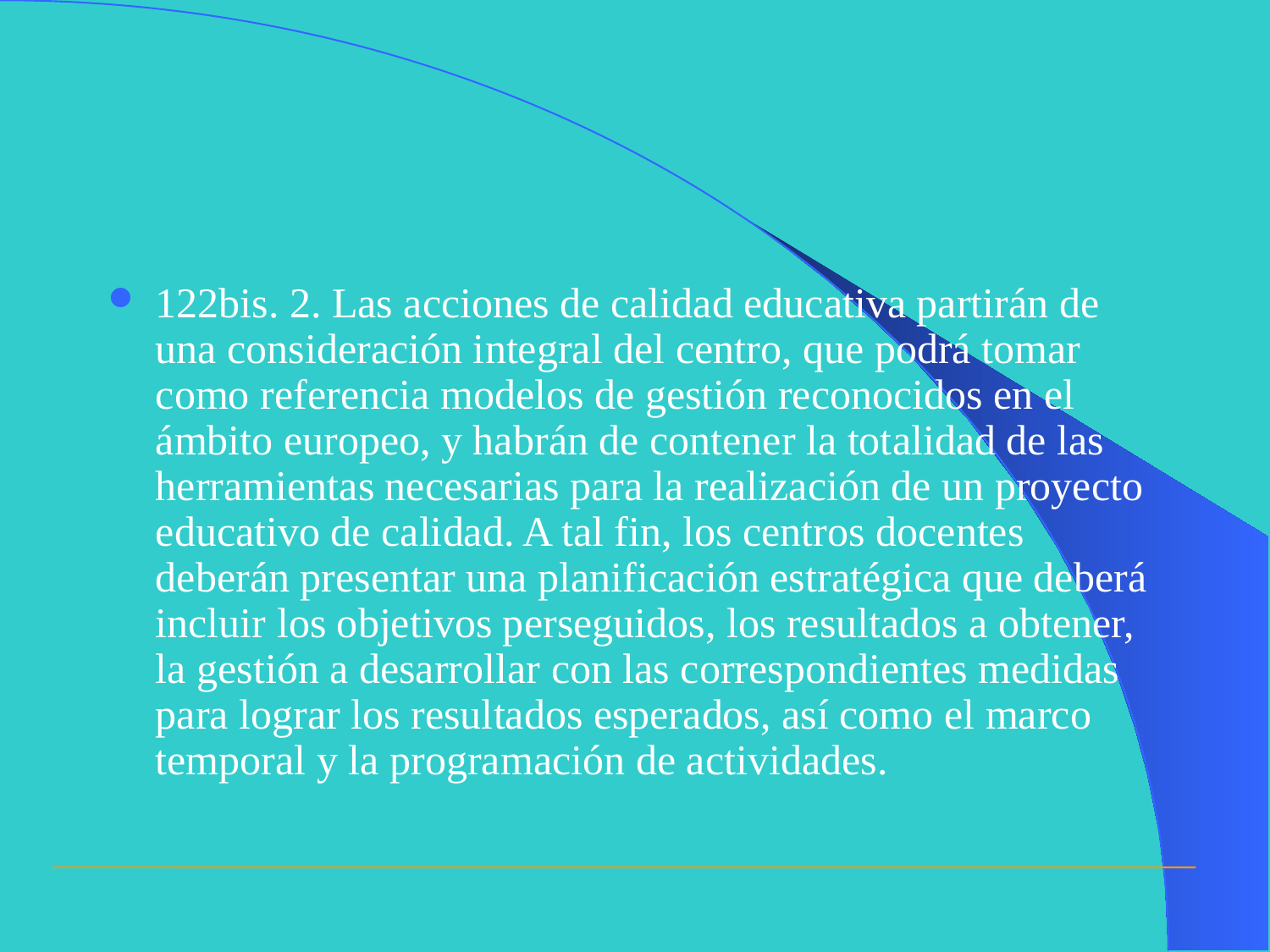

122bis. 2. Las acciones de calidad educativa partirán de una consideración integral del centro, que podrá tomar como referencia modelos de gestión reconocidos en el ámbito europeo, y habrán de contener la totalidad de las herramientas necesarias para la realización de un proyecto educativo de calidad. A tal fin, los centros docentes deberán presentar una planificación estratégica que deberá incluir los objetivos perseguidos, los resultados a obtener, la gestión a desarrollar con las correspondientes medidas para lograr los resultados esperados, así como el marco temporal y la programación de actividades.